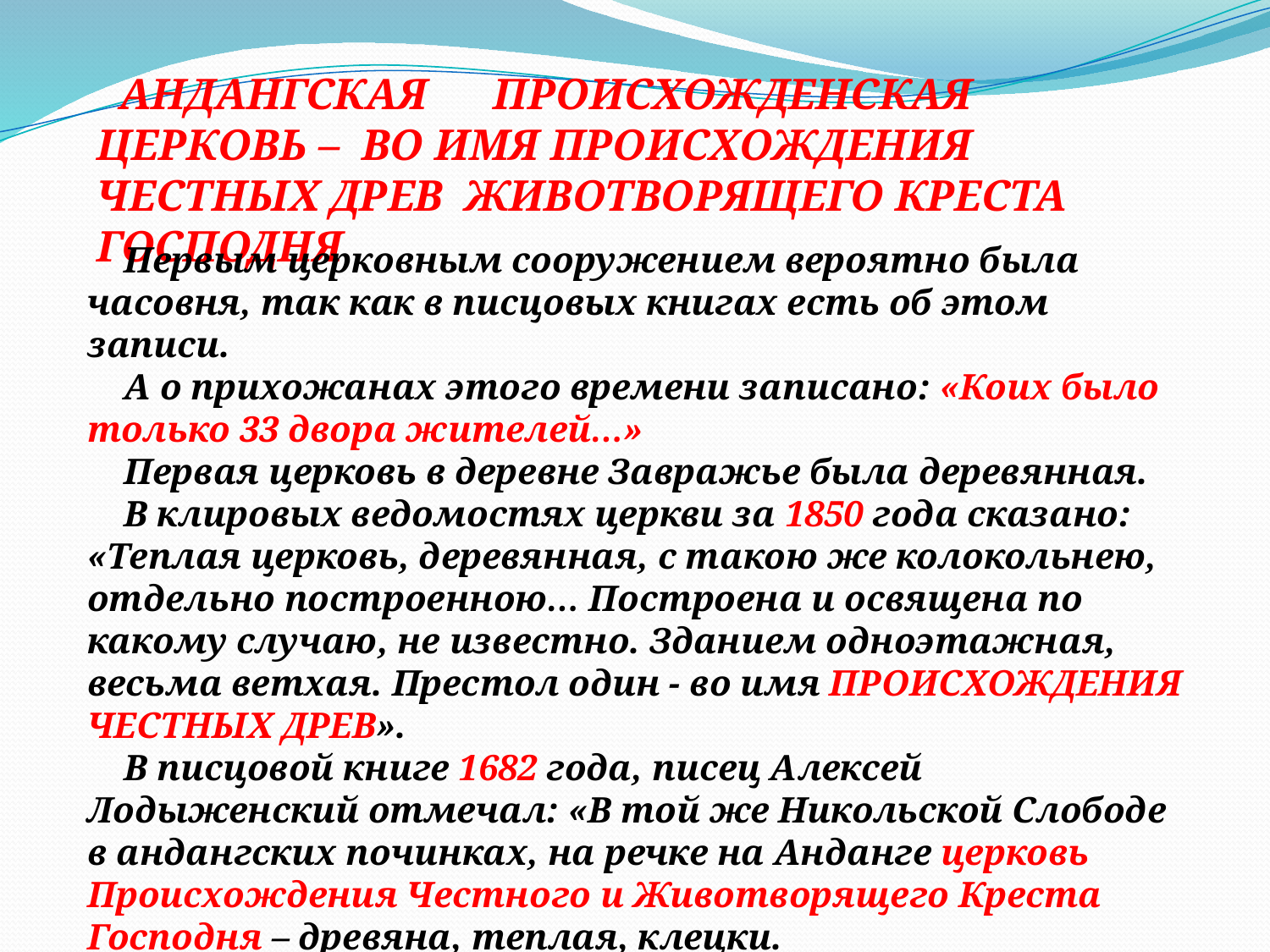

АНДАНГСКАЯ      ПРОИСХОЖДЕНСКАЯ      ЦЕРКОВЬ –  ВО ИМЯ ПРОИСХОЖДЕНИЯ ЧЕСТНЫХ ДРЕВ  ЖИВОТВОРЯЩЕГО КРЕСТА ГОСПОДНЯ
Первым церковным сооружением вероятно была часовня, так как в писцовых книгах есть об этом записи.
А о прихожанах этого времени записано: «Коих было только 33 двора жителей…»
Первая церковь в деревне Завражье была деревянная.
В клировых ведомостях церкви за 1850 года сказано: «Теплая церковь, деревянная, с такою же колокольнею, отдельно построенною… Построена и освящена по какому случаю, не известно. Зданием одноэтажная, весьма ветхая. Престол один - во имя ПРОИСХОЖДЕНИЯ ЧЕСТНЫХ ДРЕВ».
В писцовой книге 1682 года, писец Алексей Лодыженский отмечал: «В той же Никольской Слободе в андангских починках, на речке на Анданге церковь Происхождения Честного и Животворящего Креста Господня – древяна, теплая, клецки.